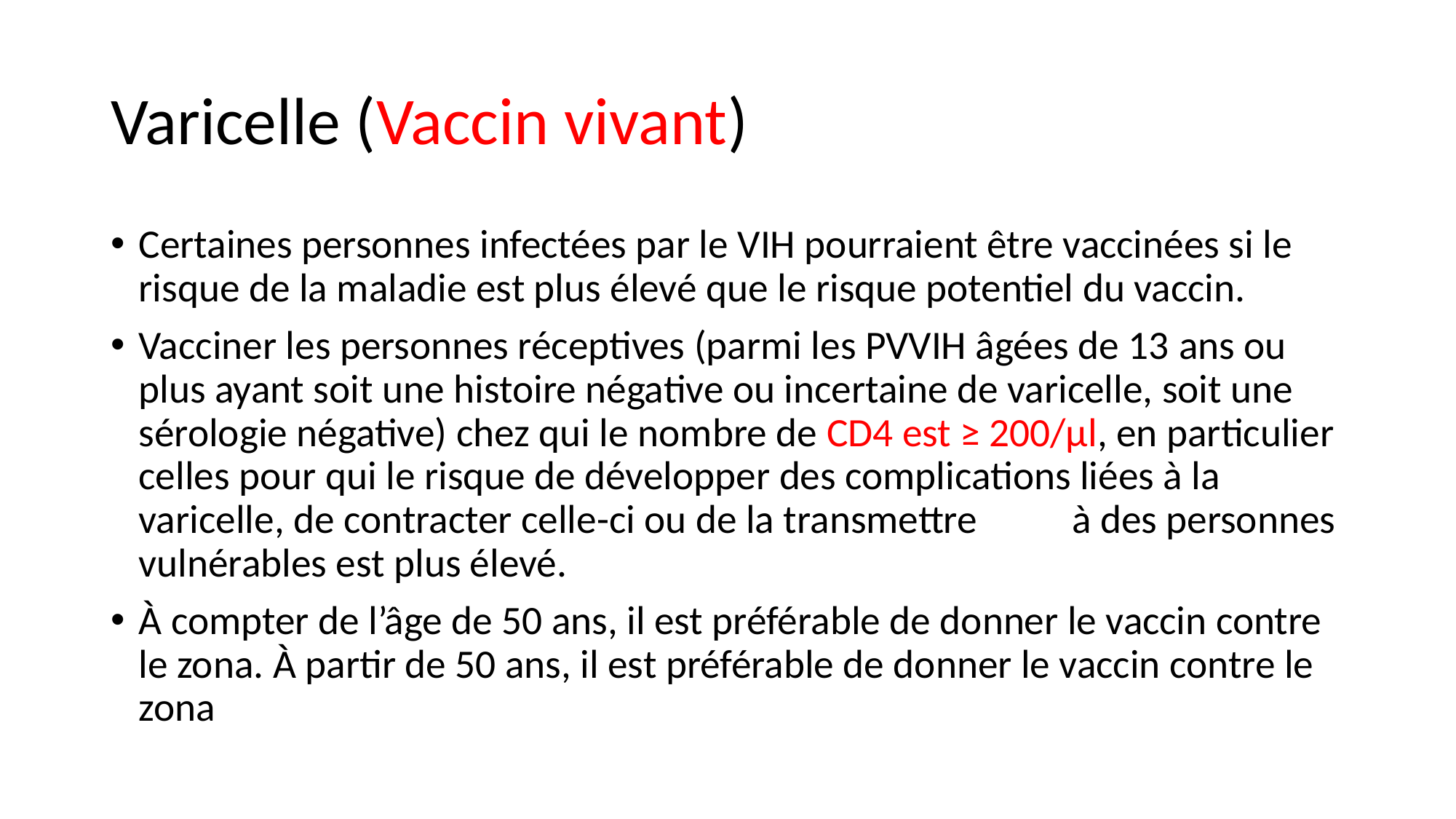

# Varicelle (Vaccin vivant)
Certaines personnes infectées par le VIH pourraient être vaccinées si le risque de la maladie est plus élevé que le risque potentiel du vaccin.
Vacciner les personnes réceptives (parmi les PVVIH âgées de 13 ans ou plus ayant soit une histoire négative ou incertaine de varicelle, soit une sérologie négative) chez qui le nombre de CD4 est ≥ 200/µl, en particulier celles pour qui le risque de développer des complications liées à la varicelle, de contracter celle-ci ou de la transmettre 	à des personnes vulnérables est plus élevé.
À compter de l’âge de 50 ans, il est préférable de donner le vaccin contre le zona. À partir de 50 ans, il est préférable de donner le vaccin contre le zona